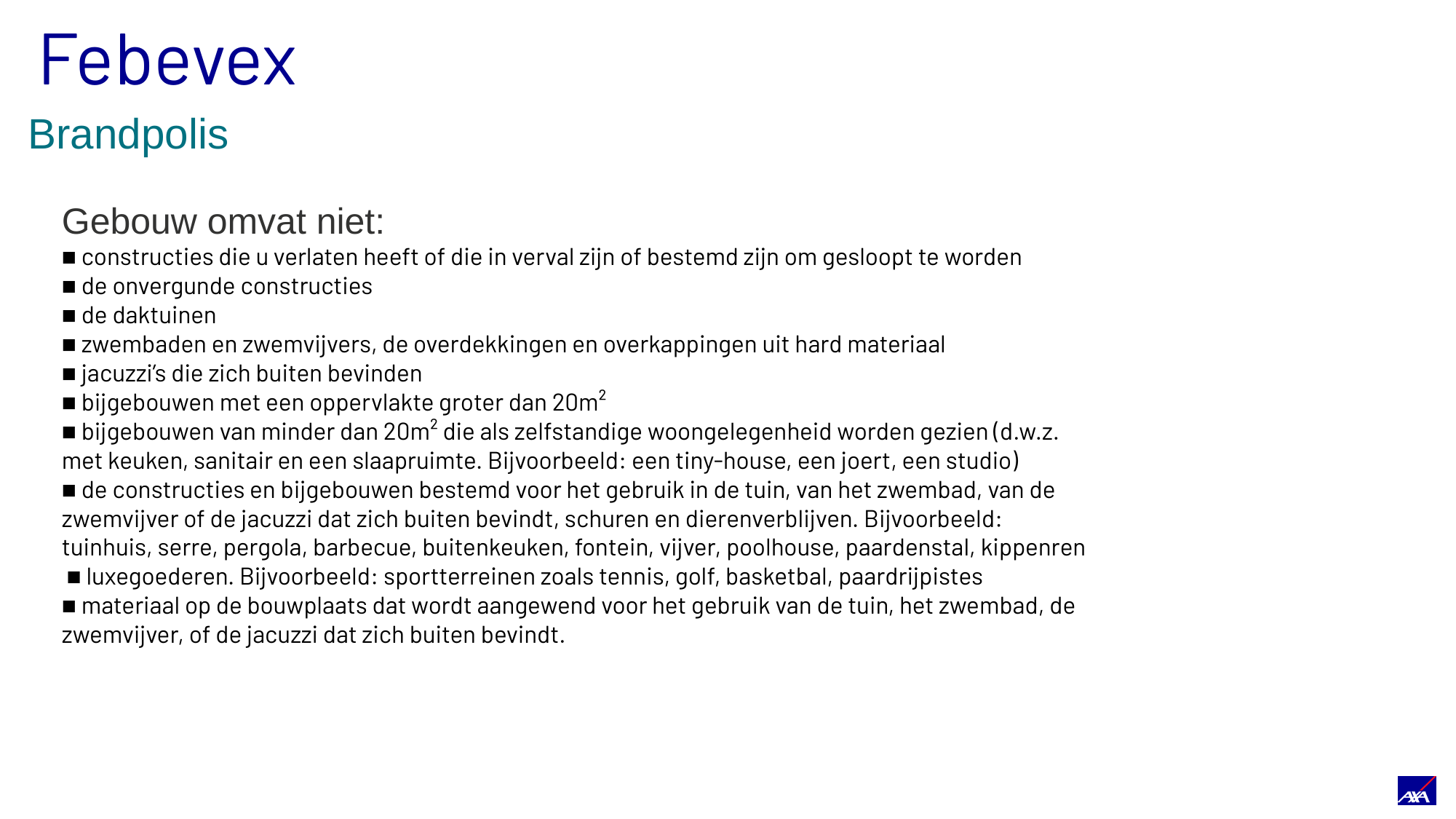

# Febevex
Brandpolis
Gebouw omvat niet:
■ constructies die u verlaten heeft of die in verval zijn of bestemd zijn om gesloopt te worden
■ de onvergunde constructies
■ de daktuinen
■ zwembaden en zwemvijvers, de overdekkingen en overkappingen uit hard materiaal
■ jacuzzi’s die zich buiten bevinden
■ bijgebouwen met een oppervlakte groter dan 20m²
■ bijgebouwen van minder dan 20m² die als zelfstandige woongelegenheid worden gezien (d.w.z. met keuken, sanitair en een slaapruimte. Bijvoorbeeld: een tiny-house, een joert, een studio)
■ de constructies en bijgebouwen bestemd voor het gebruik in de tuin, van het zwembad, van de zwemvijver of de jacuzzi dat zich buiten bevindt, schuren en dierenverblijven. Bijvoorbeeld: tuinhuis, serre, pergola, barbecue, buitenkeuken, fontein, vijver, poolhouse, paardenstal, kippenren
 ■ luxegoederen. Bijvoorbeeld: sportterreinen zoals tennis, golf, basketbal, paardrijpistes
■ materiaal op de bouwplaats dat wordt aangewend voor het gebruik van de tuin, het zwembad, de zwemvijver, of de jacuzzi dat zich buiten bevindt.